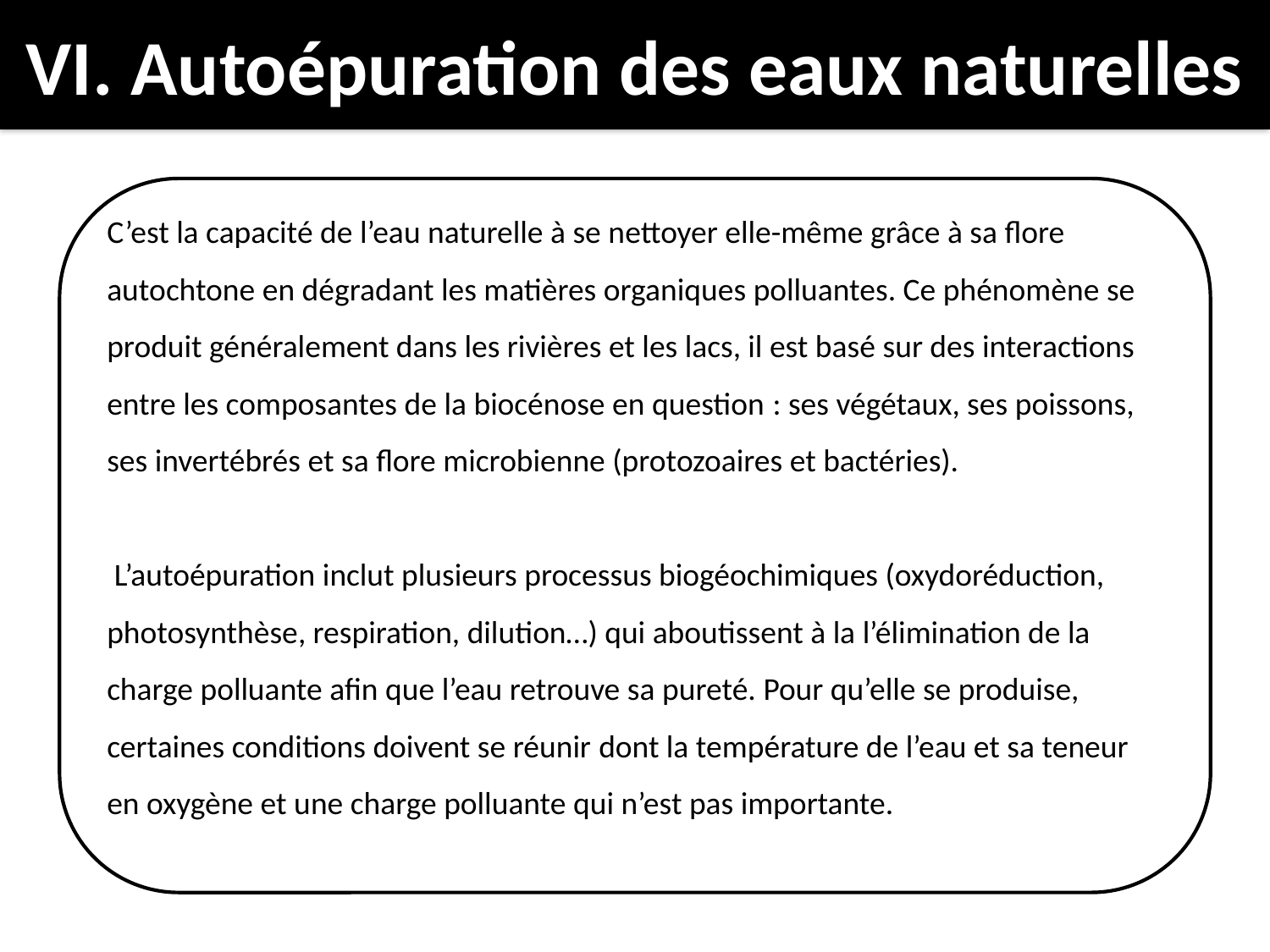

VI. Autoépuration des eaux naturelles

C’est la capacité de l’eau naturelle à se nettoyer elle-même grâce à sa flore autochtone en dégradant les matières organiques polluantes. Ce phénomène se produit généralement dans les rivières et les lacs, il est basé sur des interactions entre les composantes de la biocénose en question : ses végétaux, ses poissons, ses invertébrés et sa flore microbienne (protozoaires et bactéries).

 L’autoépuration inclut plusieurs processus biogéochimiques (oxydoréduction, photosynthèse, respiration, dilution…) qui aboutissent à la l’élimination de la charge polluante afin que l’eau retrouve sa pureté. Pour qu’elle se produise, certaines conditions doivent se réunir dont la température de l’eau et sa teneur en oxygène et une charge polluante qui n’est pas importante.